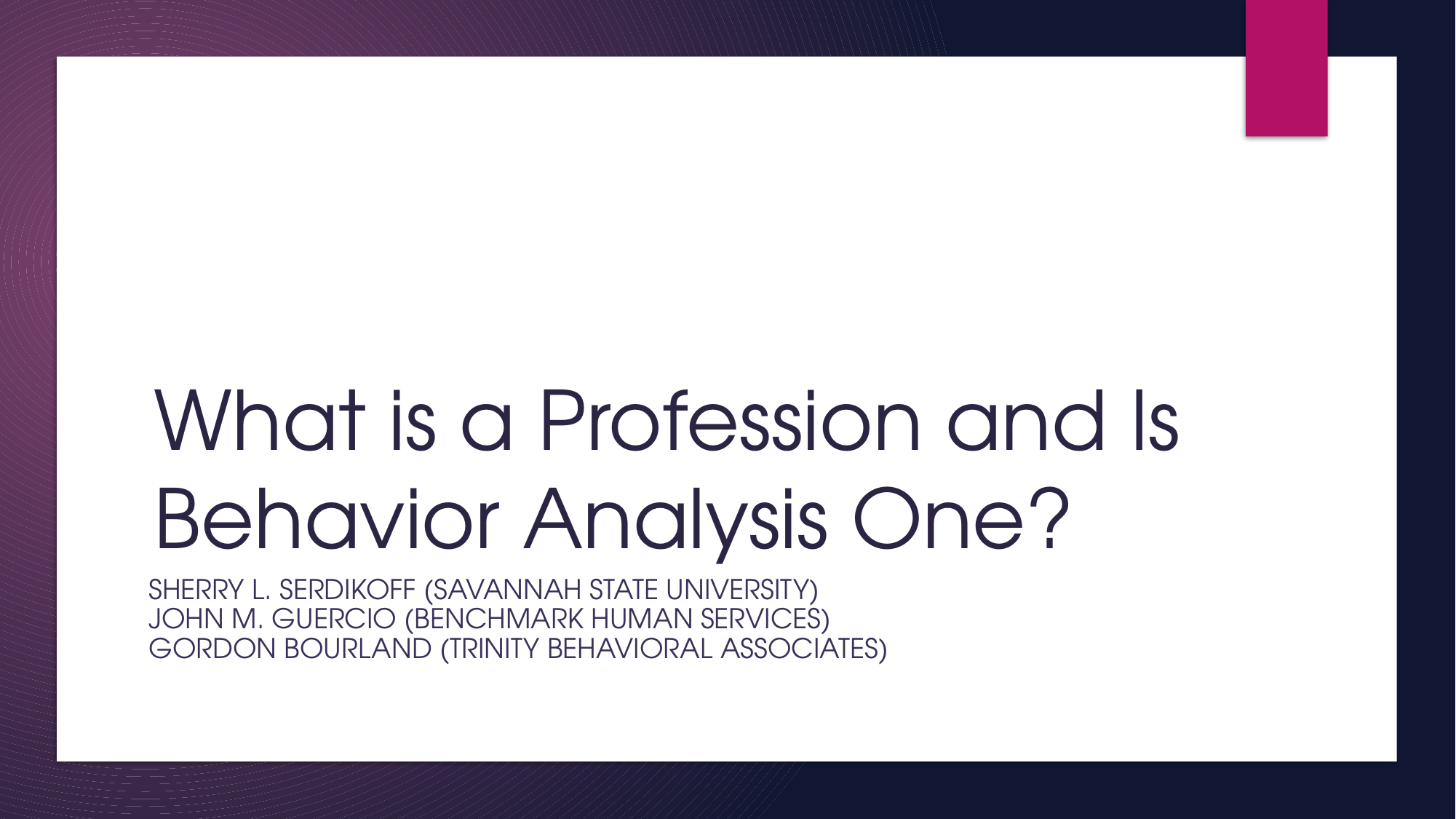

# What is a Profession and Is Behavior Analysis One?
SHERRY L. SERDIKOFF (Savannah State University)
John M. Guercio (Benchmark Human Services)
Gordon Bourland (Trinity Behavioral Associates)